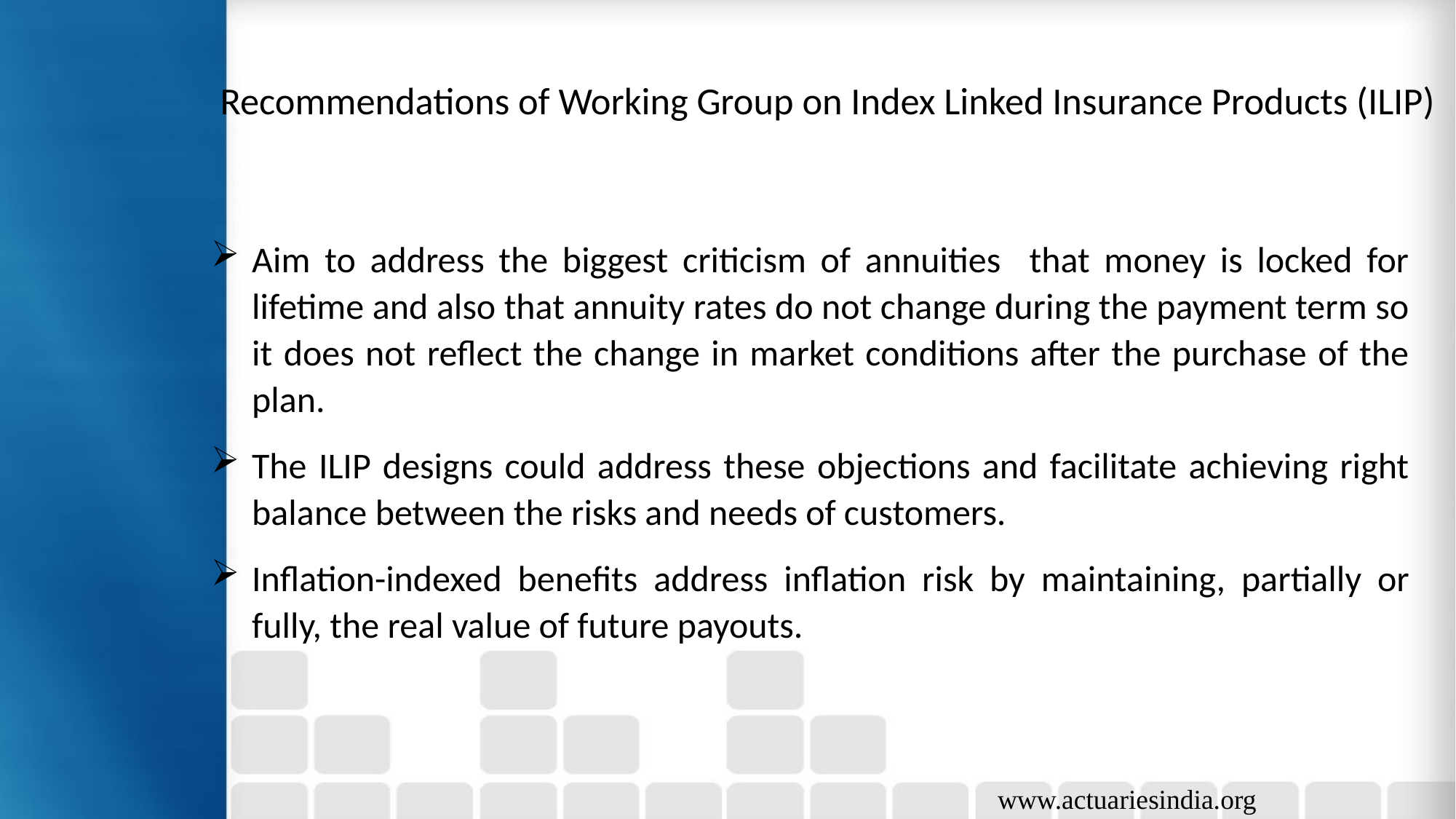

# Recommendations of Working Group on Index Linked Insurance Products (ILIP)
Aim to address the biggest criticism of annuities  that money is locked for lifetime and also that annuity rates do not change during the payment term so it does not reflect the change in market conditions after the purchase of the plan.
The ILIP designs could address these objections and facilitate achieving right balance between the risks and needs of customers.
Inflation-indexed benefits address inflation risk by maintaining, partially or fully, the real value of future payouts.

www.actuariesindia.org